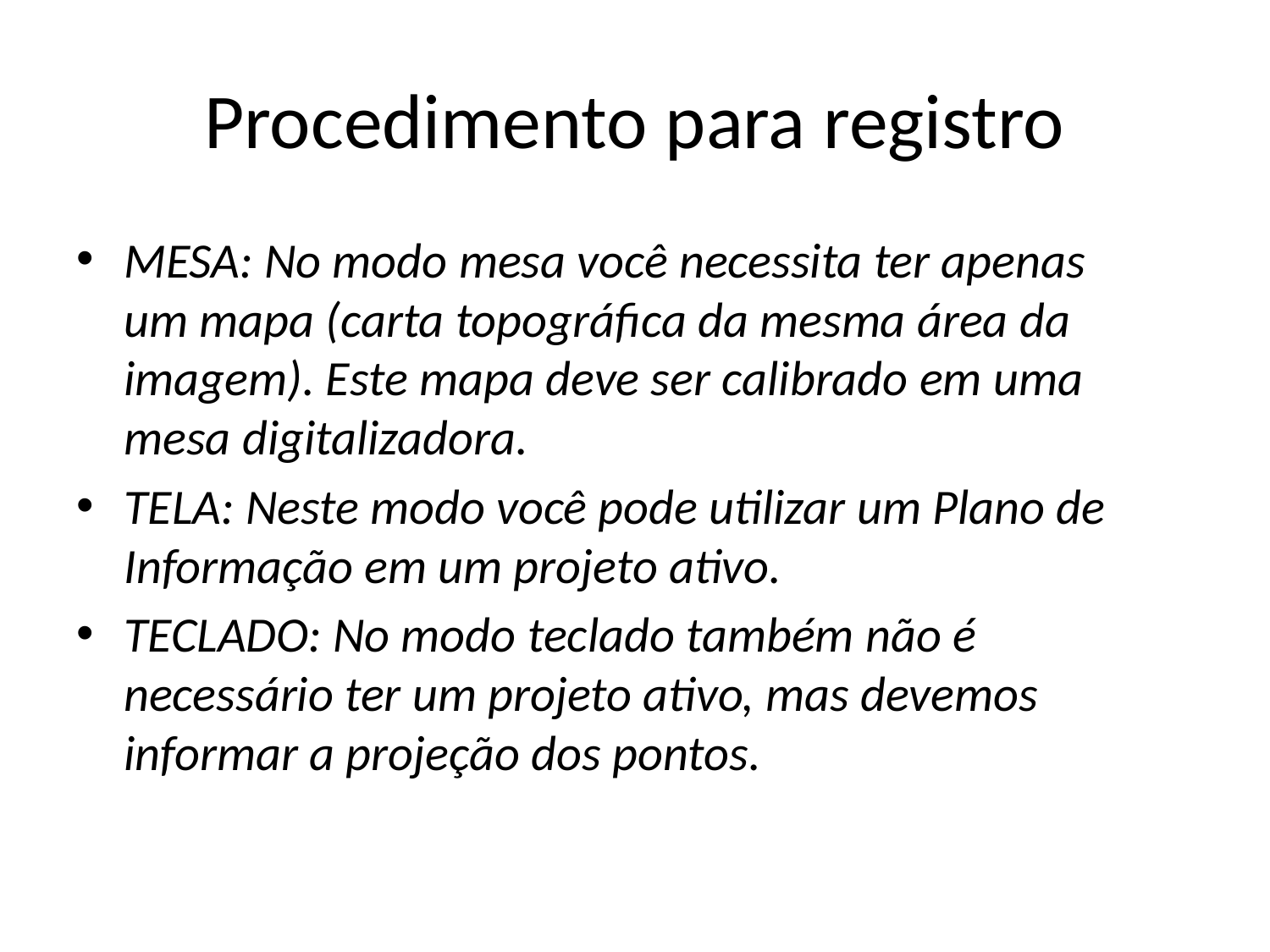

# Procedimento para registro
MESA: No modo mesa você necessita ter apenas um mapa (carta topográfica da mesma área da imagem). Este mapa deve ser calibrado em uma mesa digitalizadora.
TELA: Neste modo você pode utilizar um Plano de Informação em um projeto ativo.
TECLADO: No modo teclado também não é necessário ter um projeto ativo, mas devemos informar a projeção dos pontos.